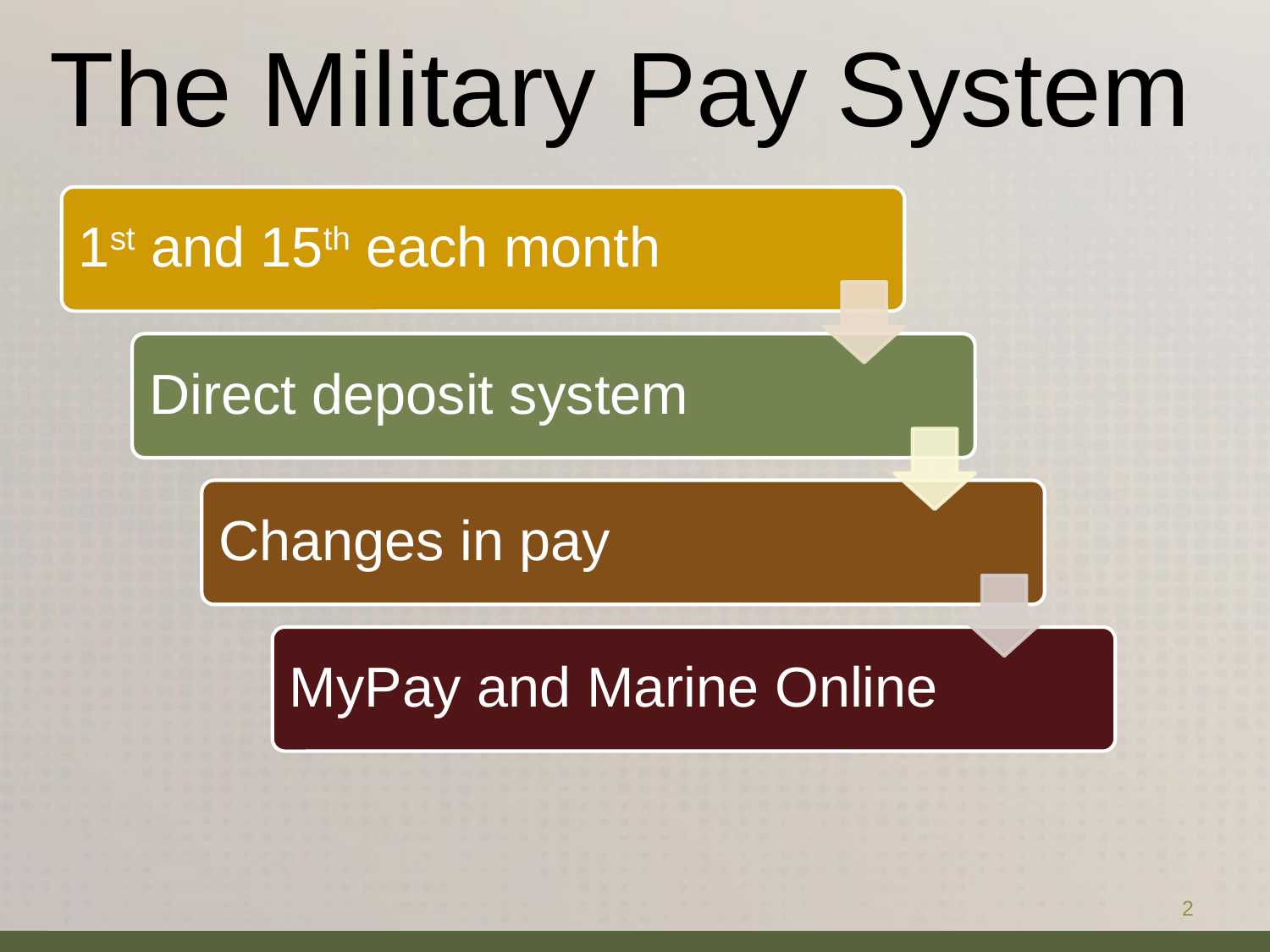

# The Military Pay System

1st and 15th each month

Direct deposit system

Changes in pay

MyPay and Marine Online
2